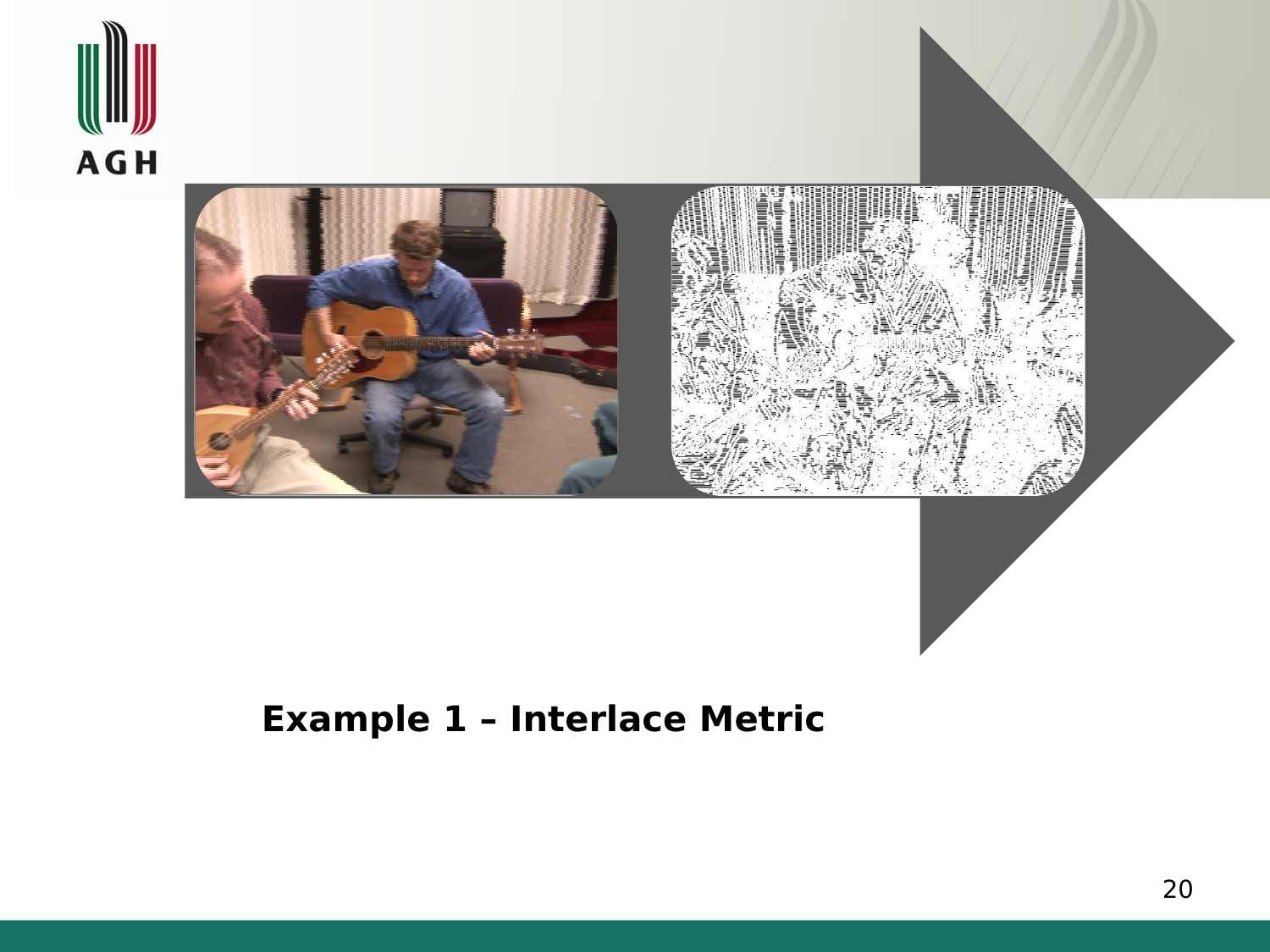

# Example 1 – Interlace Metric

20